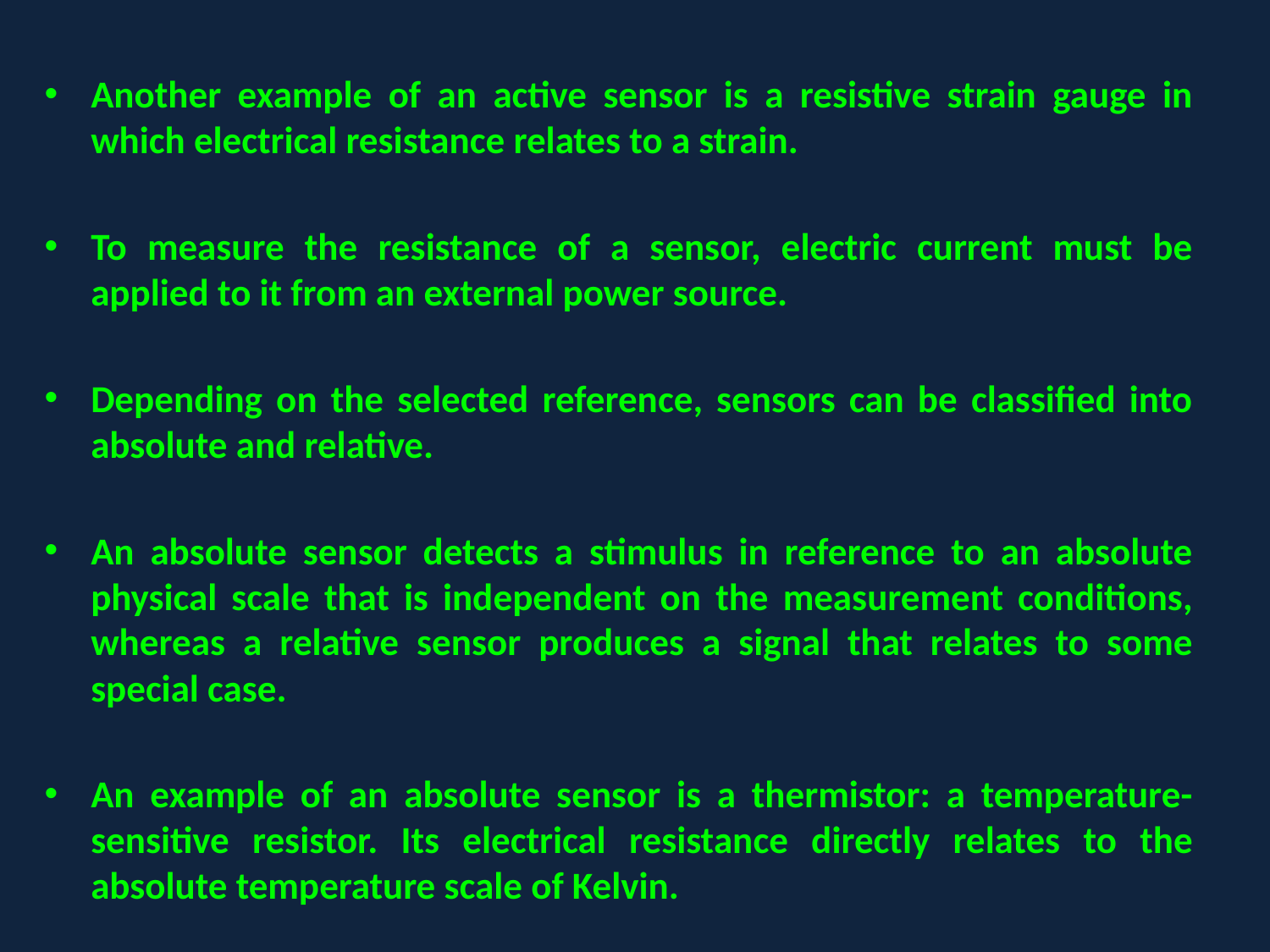

Another example of an active sensor is a resistive strain gauge in which electrical resistance relates to a strain.

To measure the resistance of a sensor, electric current must be applied to it from an external power source.

Depending on the selected reference, sensors can be classified into absolute and relative.

An absolute sensor detects a stimulus in reference to an absolute physical scale that is independent on the measurement conditions, whereas a relative sensor produces a signal that relates to some special case.

An example of an absolute sensor is a thermistor: a temperature-sensitive resistor. Its electrical resistance directly relates to the absolute temperature scale of Kelvin.